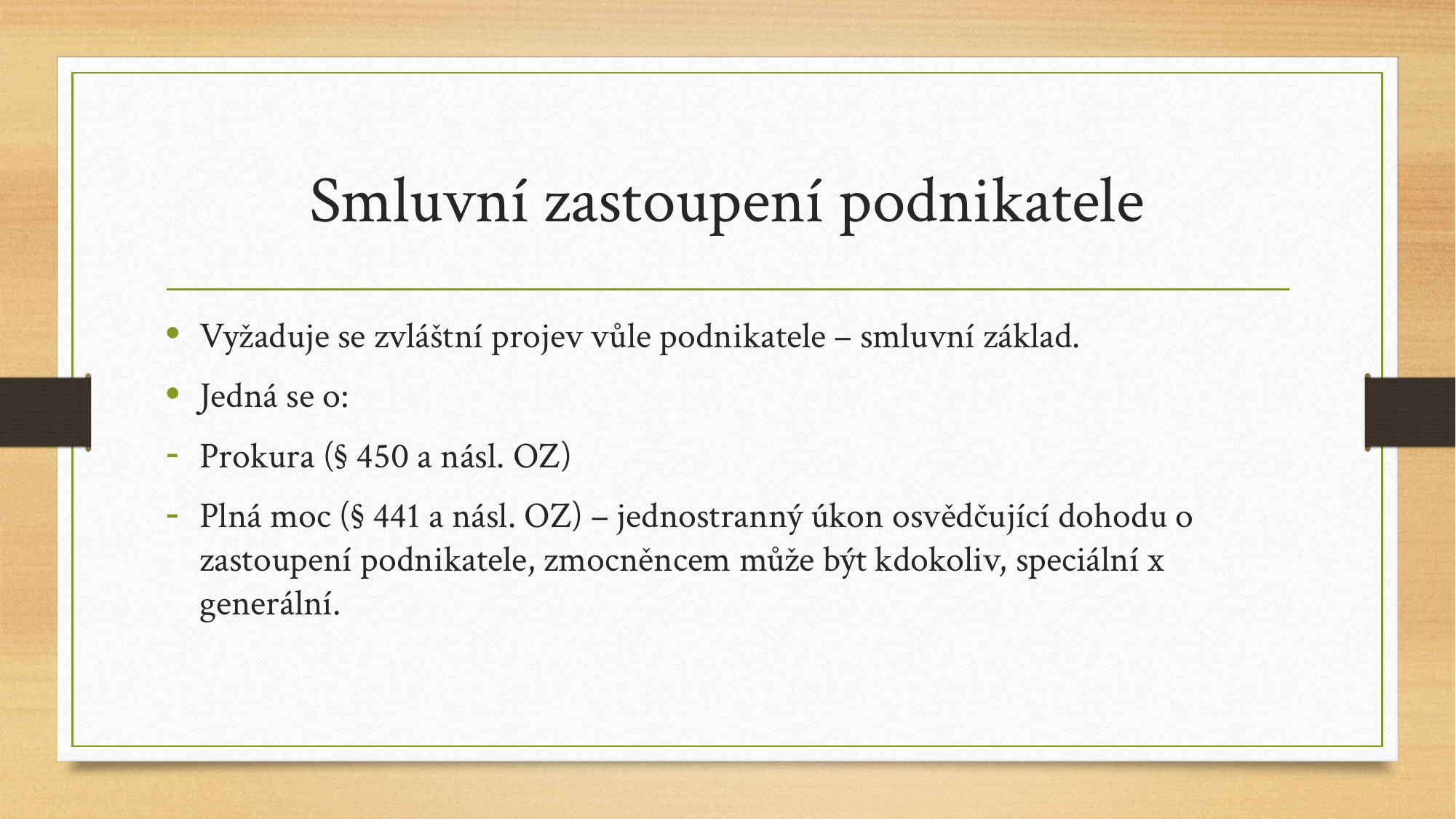

# Smluvní zastoupení podnikatele
Vyžaduje se zvláštní projev vůle podnikatele – smluvní základ.
Jedná se o:
Prokura (§ 450 a násl. OZ)
Plná moc (§ 441 a násl. OZ) – jednostranný úkon osvědčující dohodu o zastoupení podnikatele, zmocněncem může být kdokoliv, speciální x generální.